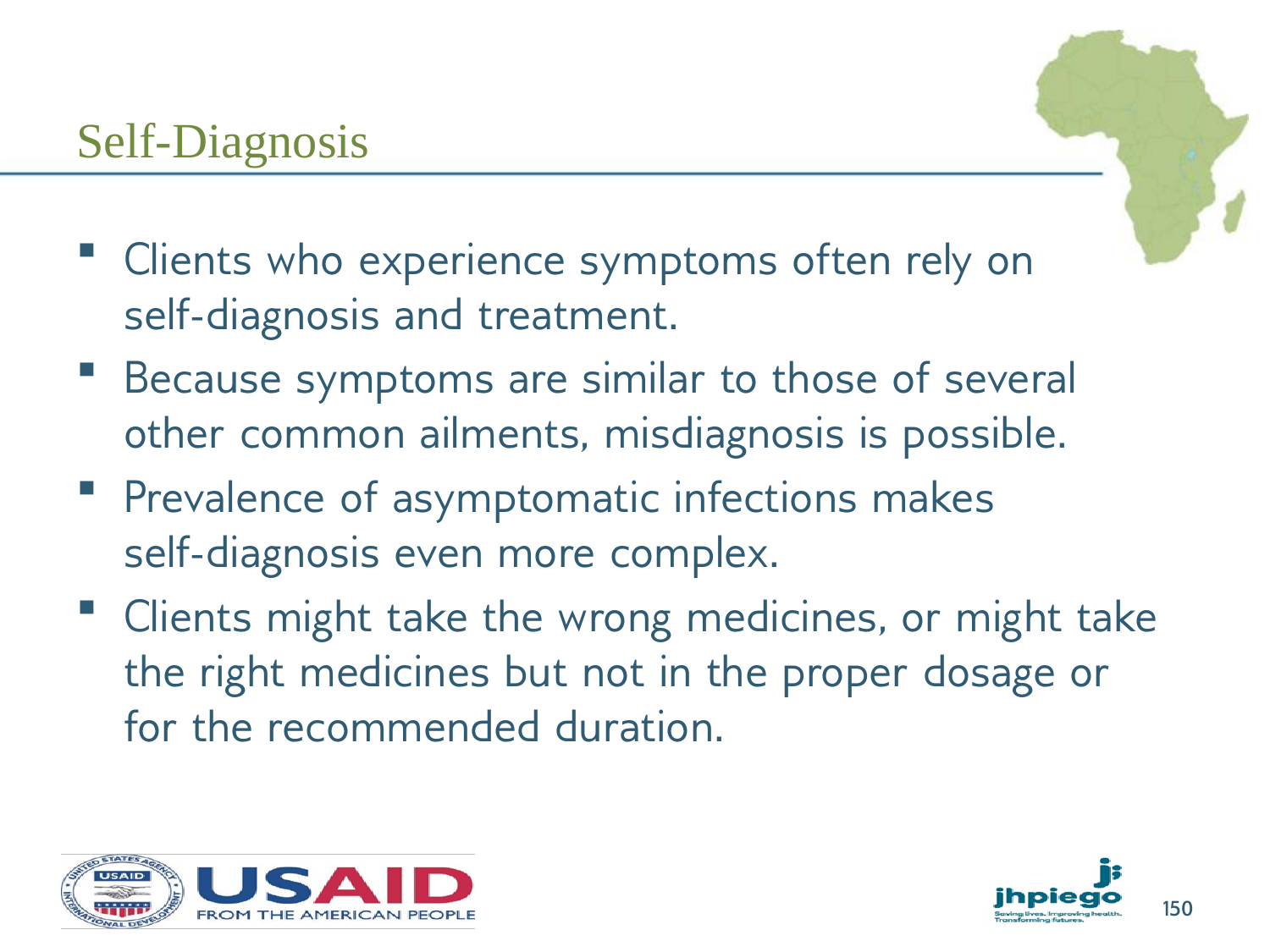

# Self-Diagnosis
Clients who experience symptoms often rely on
self-diagnosis and treatment.
Because symptoms are similar to those of several other common ailments, misdiagnosis is possible.
Prevalence of asymptomatic infections makes
self-diagnosis even more complex.
Clients might take the wrong medicines, or might take the right medicines but not in the proper dosage or
for the recommended duration.
150